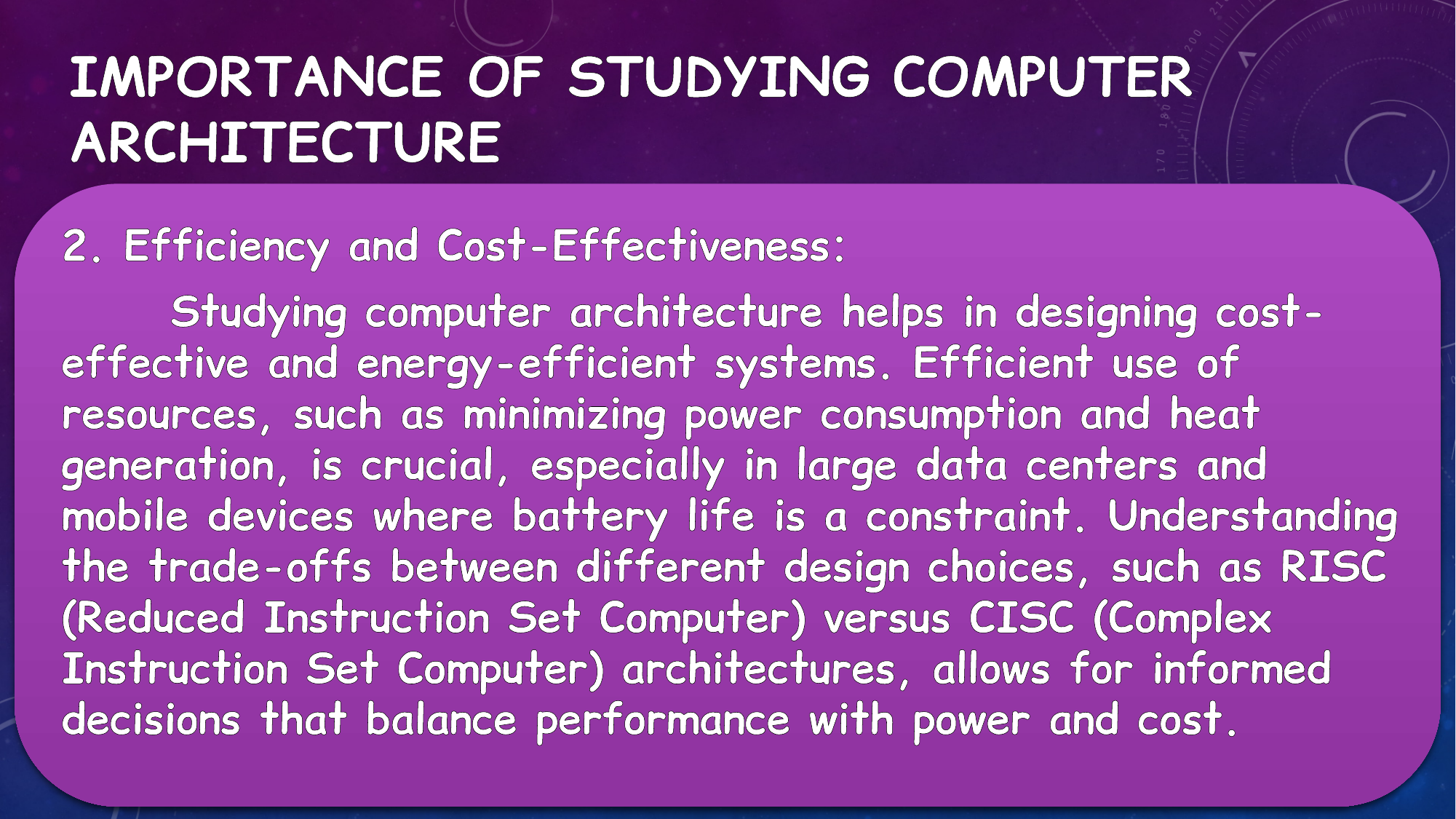

# IMPORTANCE OF STUDYING COMPUTER ARCHITECTURE

2. Efficiency and Cost-Effectiveness:
	Studying computer architecture helps in designing cost-effective and energy-efficient systems. Efficient use of resources, such as minimizing power consumption and heat generation, is crucial, especially in large data centers and mobile devices where battery life is a constraint. Understanding the trade-offs between different design choices, such as RISC (Reduced Instruction Set Computer) versus CISC (Complex Instruction Set Computer) architectures, allows for informed decisions that balance performance with power and cost.